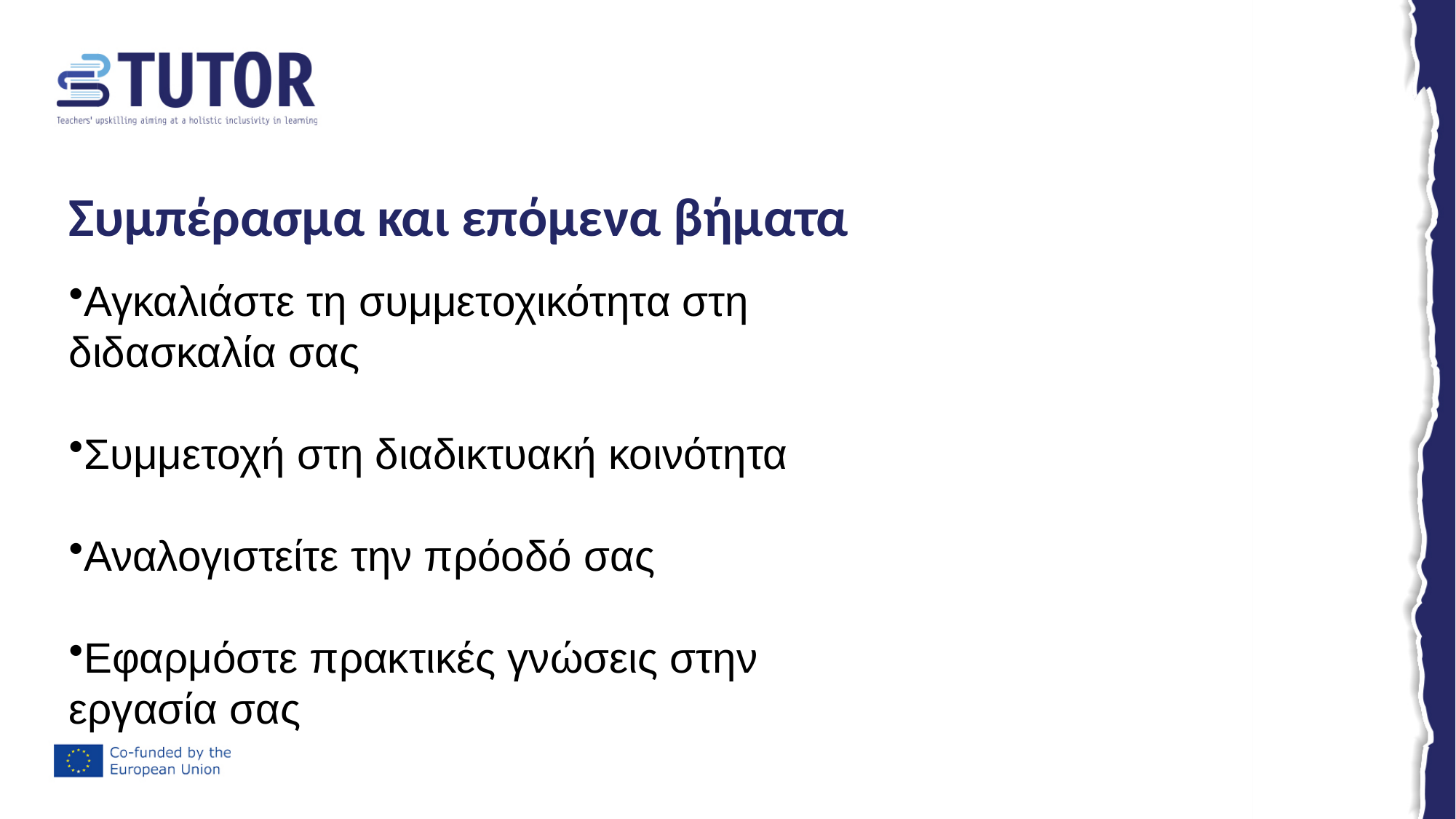

# Συμπέρασμα και επόμενα βήματα
Αγκαλιάστε τη συμμετοχικότητα στη διδασκαλία σας

Συμμετοχή στη διαδικτυακή κοινότητα

Αναλογιστείτε την πρόοδό σας

Εφαρμόστε πρακτικές γνώσεις στην εργασία σας